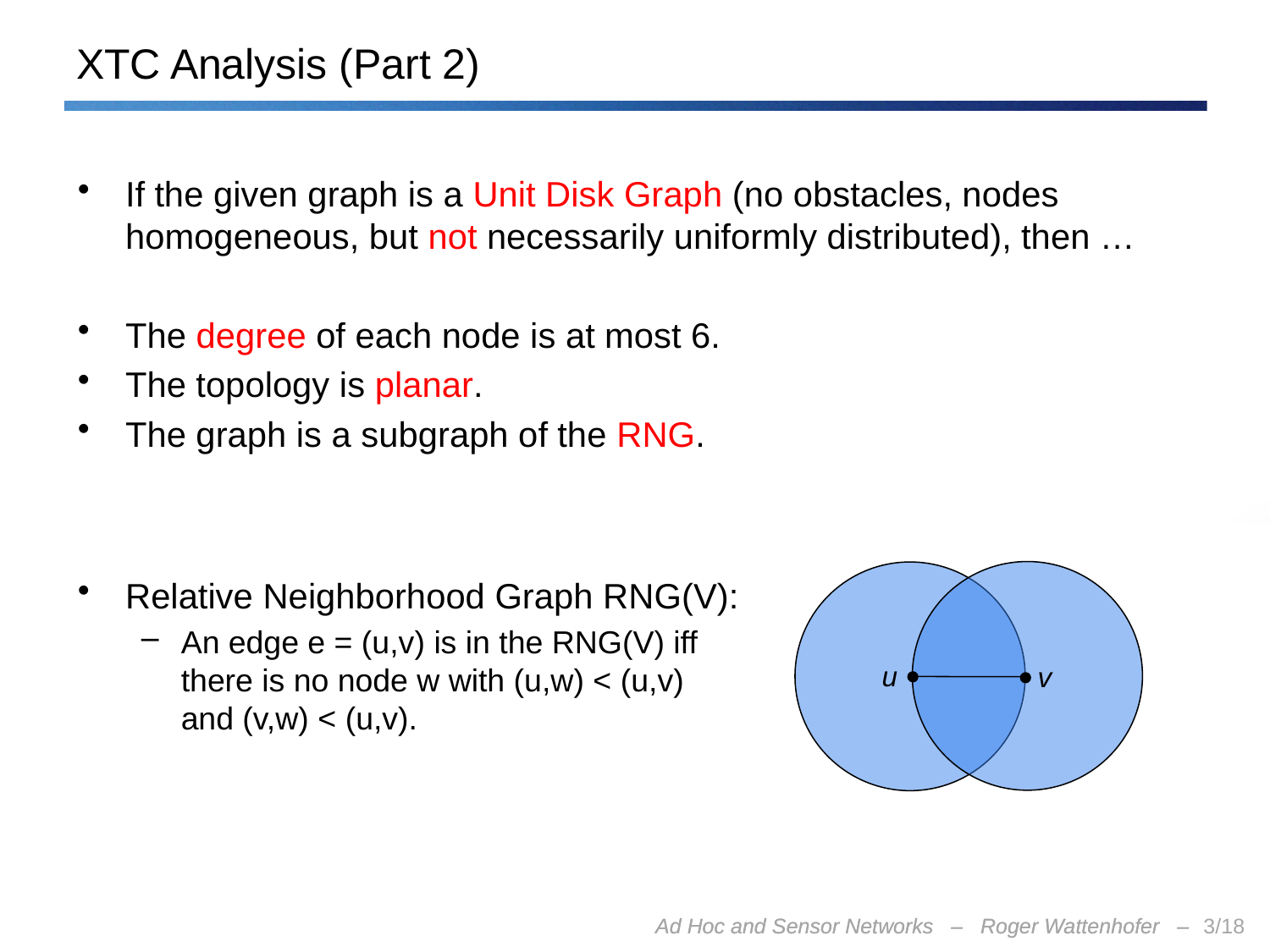

# XTC Analysis (Part 2)

If the given graph is a Unit Disk Graph (no obstacles, nodes homogeneous, but not necessarily uniformly distributed), then …

The degree of each node is at most 6.
The topology is planar.
The graph is a subgraph of the RNG.

Relative Neighborhood Graph RNG(V):
An edge e = (u,v) is in the RNG(V) iff
there is no node w with (u,w) < (u,v)
and (v,w) < (u,v).

u
v